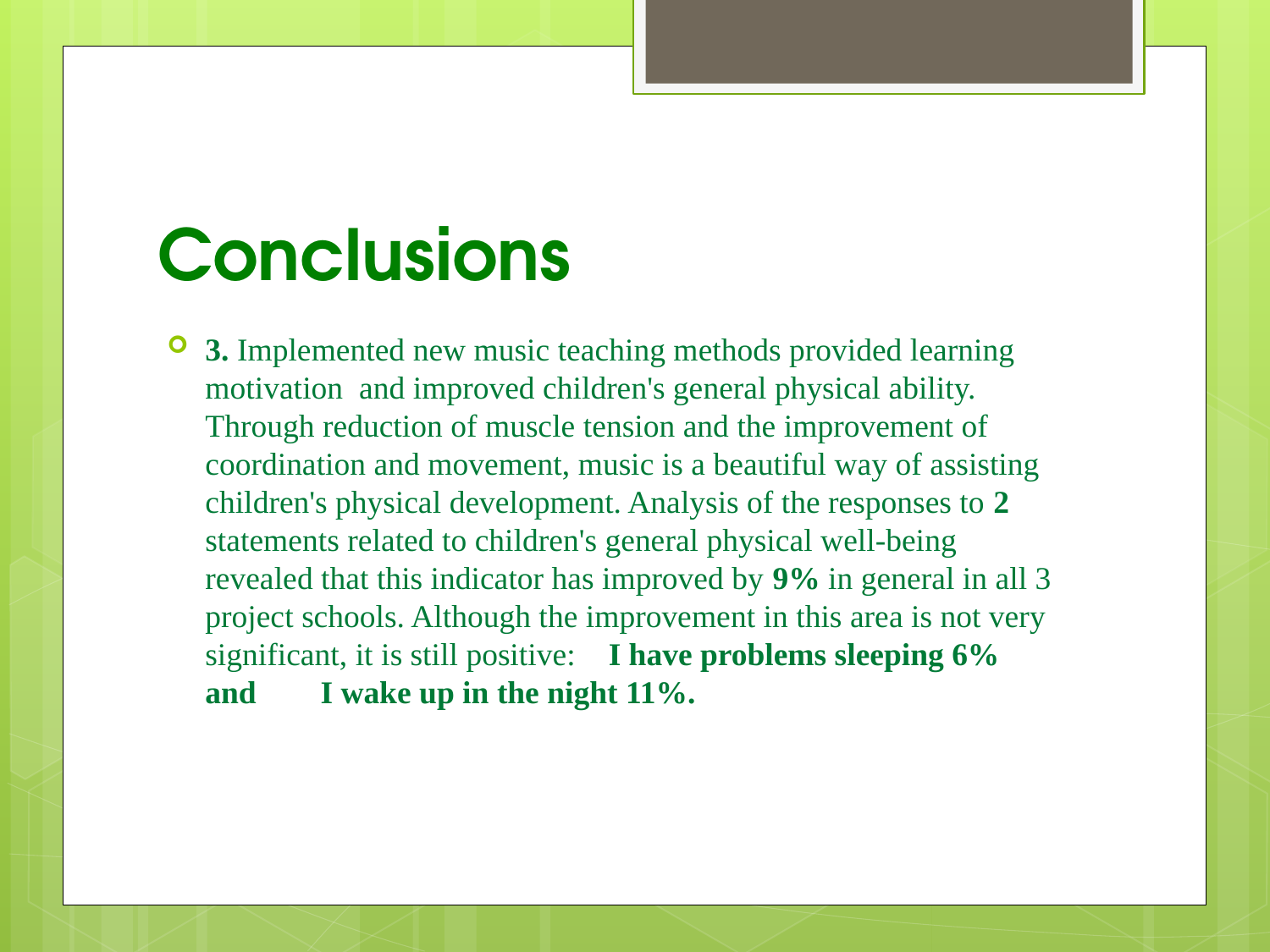

# Conclusions
3. Implemented new music teaching methods provided learning  motivation  and improved children's general physical ability. Through reduction of muscle tension and the improvement of coordination and movement, music is a beautiful way of assisting children's physical development. Analysis of the responses to 2 statements related to children's general physical well-being revealed that this indicator has improved by 9% in general in all 3 project schools. Although the improvement in this area is not very significant, it is still positive:    I have problems sleeping 6%   and        I wake up in the night 11%.